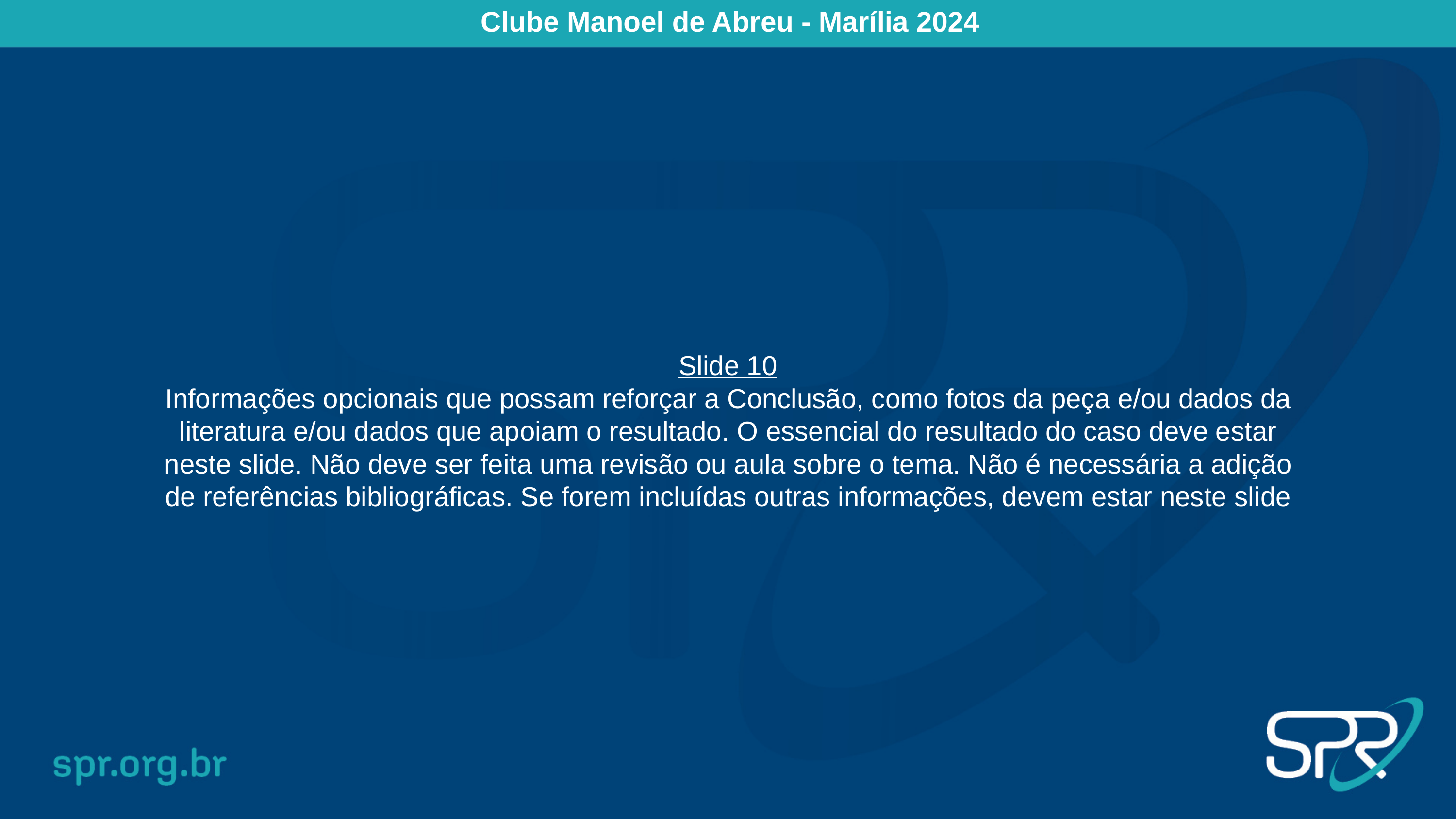

Slide 10
Informações opcionais que possam reforçar a Conclusão, como fotos da peça e/ou dados da literatura e/ou dados que apoiam o resultado. O essencial do resultado do caso deve estar neste slide. Não deve ser feita uma revisão ou aula sobre o tema. Não é necessária a adição de referências bibliográficas. Se forem incluídas outras informações, devem estar neste slide